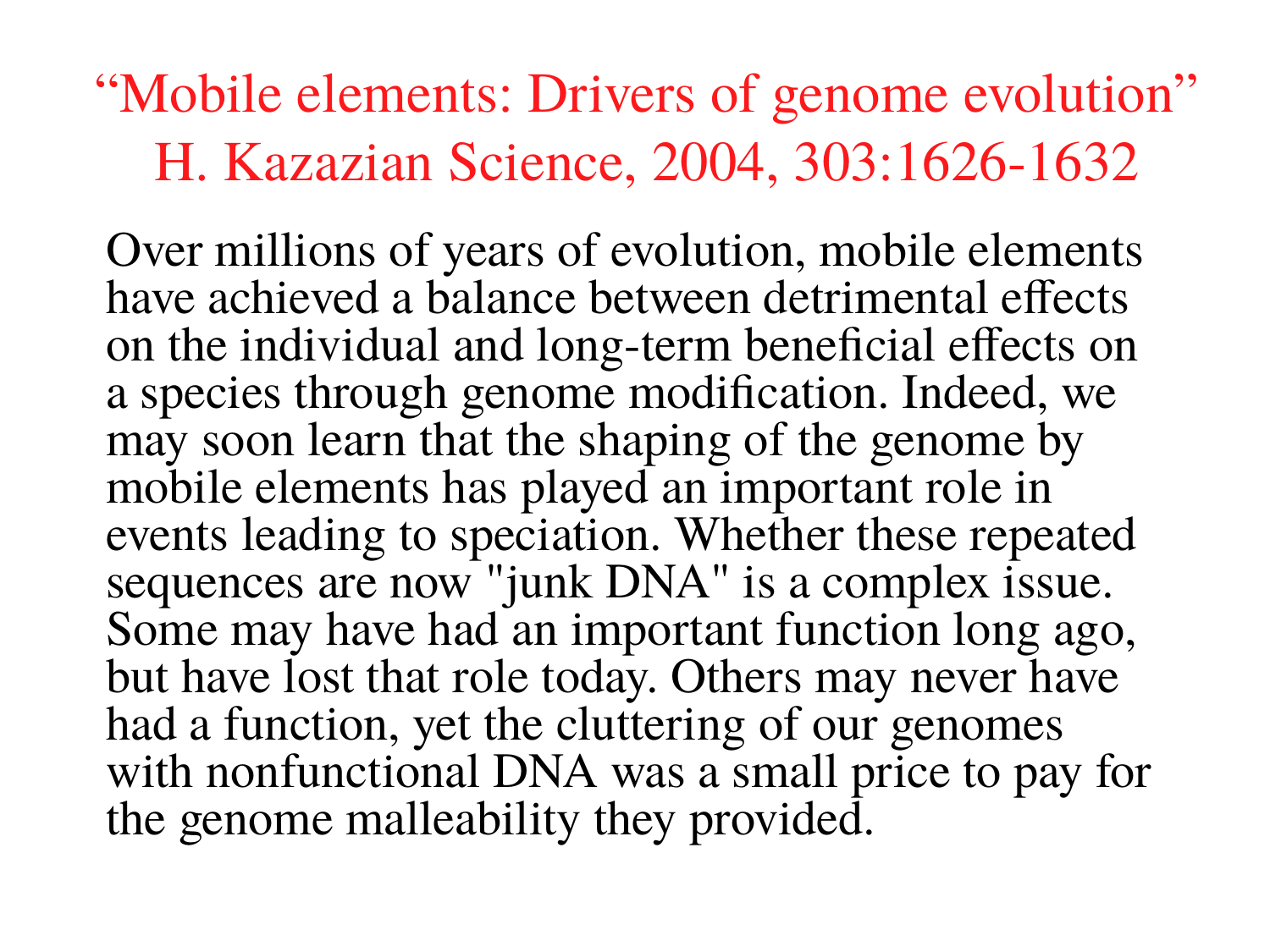

# “Mobile elements: Drivers of genome evolution” H. Kazazian Science, 2004, 303:1626-1632
Over millions of years of evolution, mobile elements have achieved a balance between detrimental effects on the individual and long-term beneficial effects on a species through genome modification. Indeed, we may soon learn that the shaping of the genome by mobile elements has played an important role in events leading to speciation. Whether these repeated sequences are now "junk DNA" is a complex issue. Some may have had an important function long ago, but have lost that role today. Others may never have had a function, yet the cluttering of our genomes with nonfunctional DNA was a small price to pay for the genome malleability they provided.